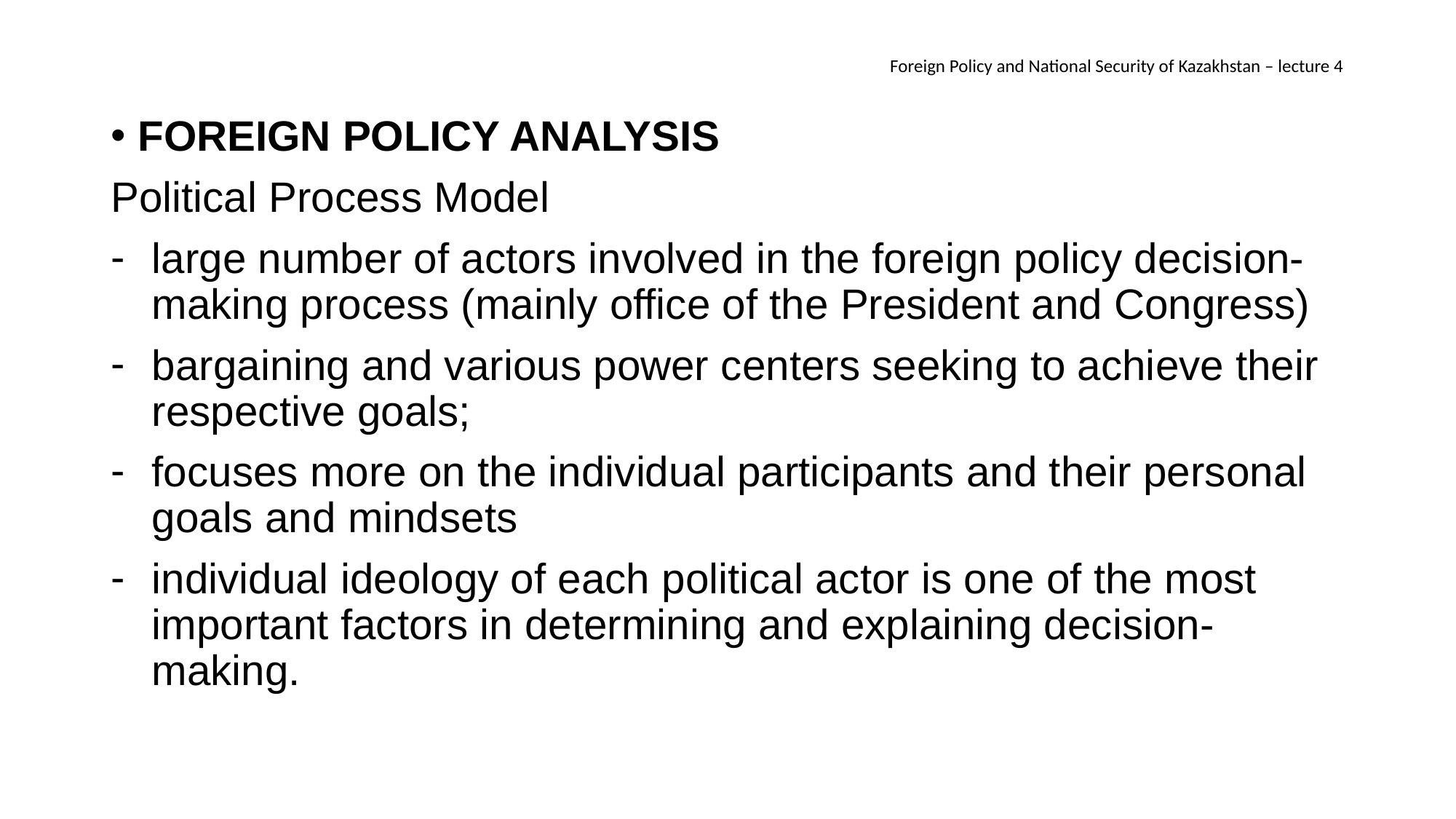

# Foreign Policy and National Security of Kazakhstan – lecture 4
Foreign policy analysis
Political Process Model
large number of actors involved in the foreign policy decision-making process (mainly office of the President and Congress)
bargaining and various power centers seeking to achieve their respective goals;
focuses more on the individual participants and their personal goals and mindsets
individual ideology of each political actor is one of the most important factors in determining and explaining decision-making.